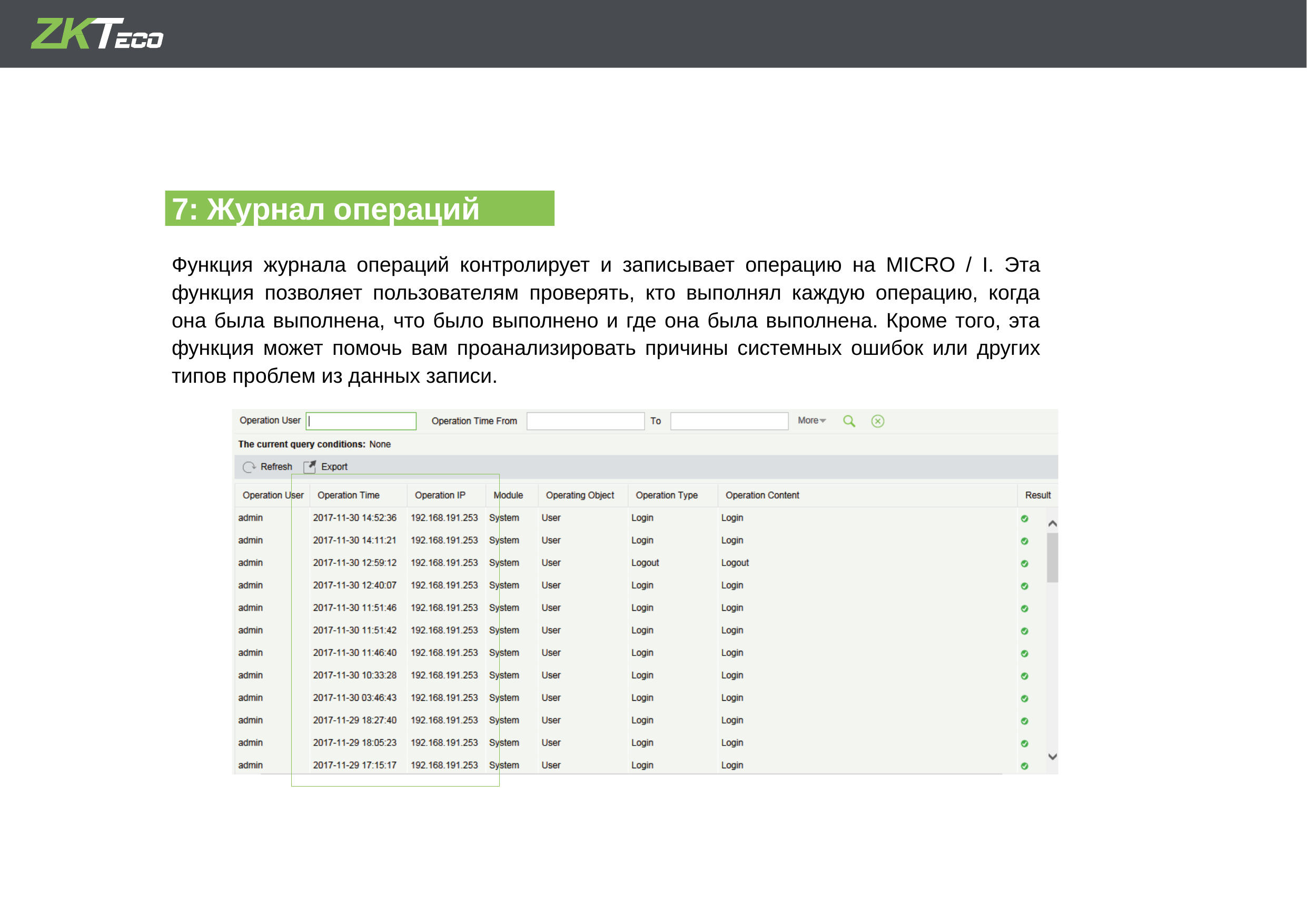

7: Журнал операций
Функция журнала операций контролирует и записывает операцию на MICRO / I. Эта функция позволяет пользователям проверять, кто выполнял каждую операцию, когда она была выполнена, что было выполнено и где она была выполнена. Кроме того, эта функция может помочь вам проанализировать причины системных ошибок или других типов проблем из данных записи.